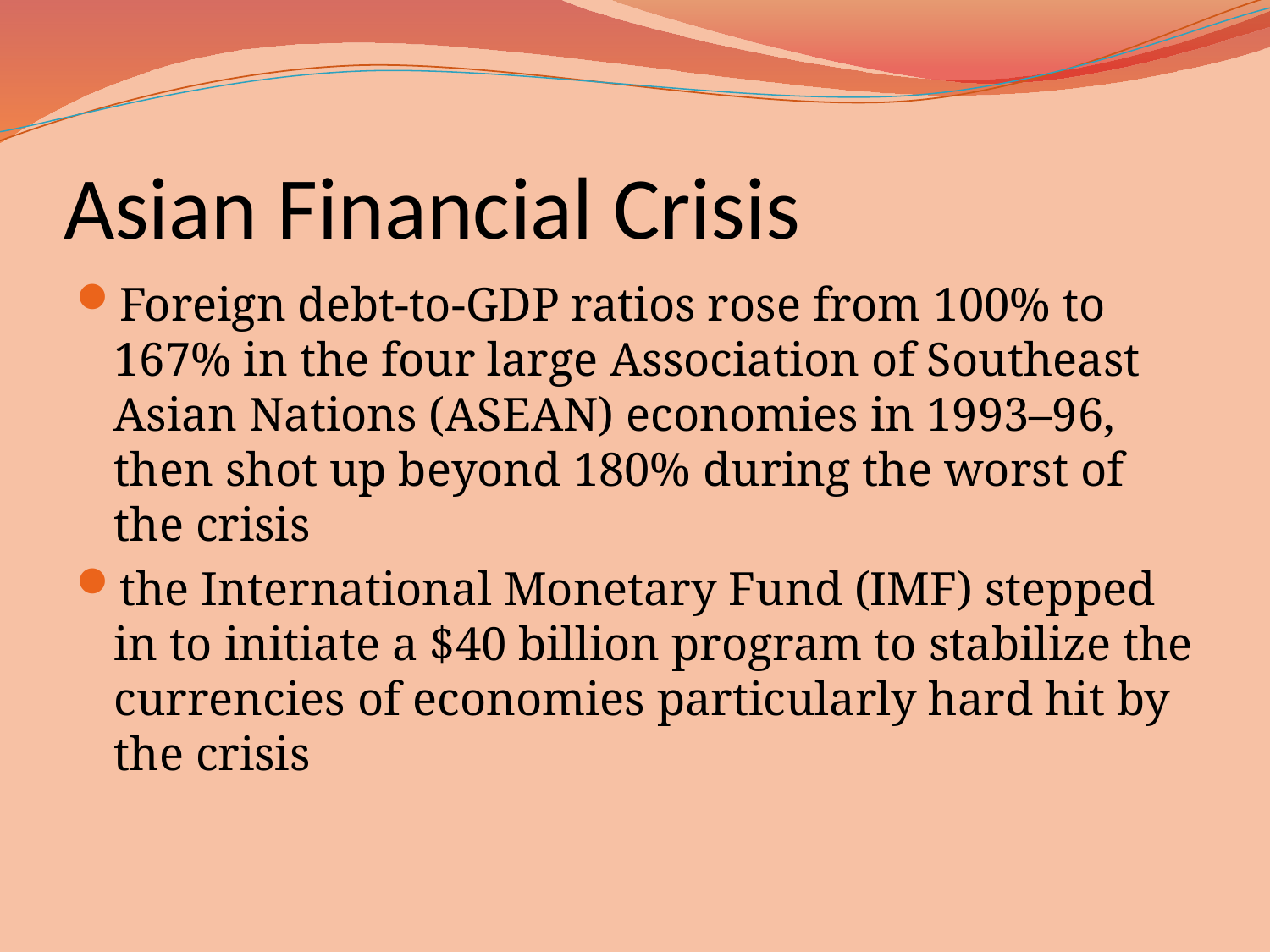

# Asian Financial Crisis
Foreign debt-to-GDP ratios rose from 100% to 167% in the four large Association of Southeast Asian Nations (ASEAN) economies in 1993–96, then shot up beyond 180% during the worst of the crisis
the International Monetary Fund (IMF) stepped in to initiate a $40 billion program to stabilize the currencies of economies particularly hard hit by the crisis